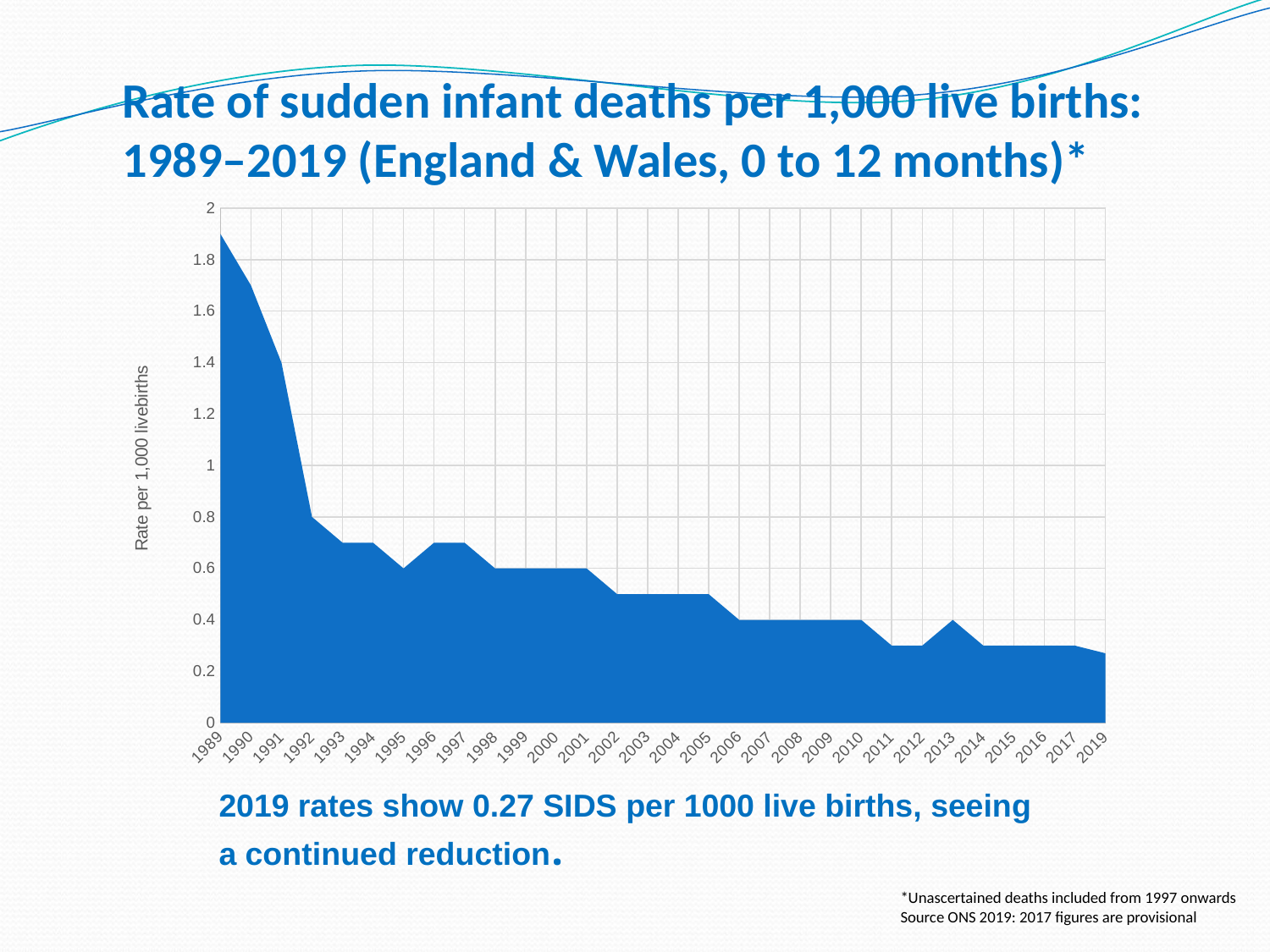

# Rate of sudden infant deaths per 1,000 live births: 1989–2019 (England & Wales, 0 to 12 months)*

### Chart

| Category |  |
|---|---|
| 1989 | 1.9 |
| 1990 | 1.7 |
| 1991 | 1.4 |
| 1992 | 0.8 |
| 1993 | 0.7 |
| 1994 | 0.7 |
| 1995 | 0.6 |
| 1996 | 0.7 |
| 1997 | 0.7 |
| 1998 | 0.6 |
| 1999 | 0.6 |
| 2000 | 0.6 |
| 2001 | 0.6 |
| 2002 | 0.5 |
| 2003 | 0.5 |
| 2004 | 0.5 |
| 2005 | 0.5 |
| 2006 | 0.4 |
| 2007 | 0.4 |
| 2008 | 0.4 |
| 2009 | 0.4 |
| 2010 | 0.4 |
| 2011 | 0.3 |
| 2012 | 0.3 |
| 2013 | 0.4 |
| 2014 | 0.3 |
| 2015 | 0.3 |
| 2016 | 0.3 |
| 2017 | 0.3 |
| 2019 | 0.27 |
2019 rates show 0.27 SIDS per 1000 live births, seeing a continued reduction.
*Unascertained deaths included from 1997 onwards
Source ONS 2019: 2017 figures are provisional